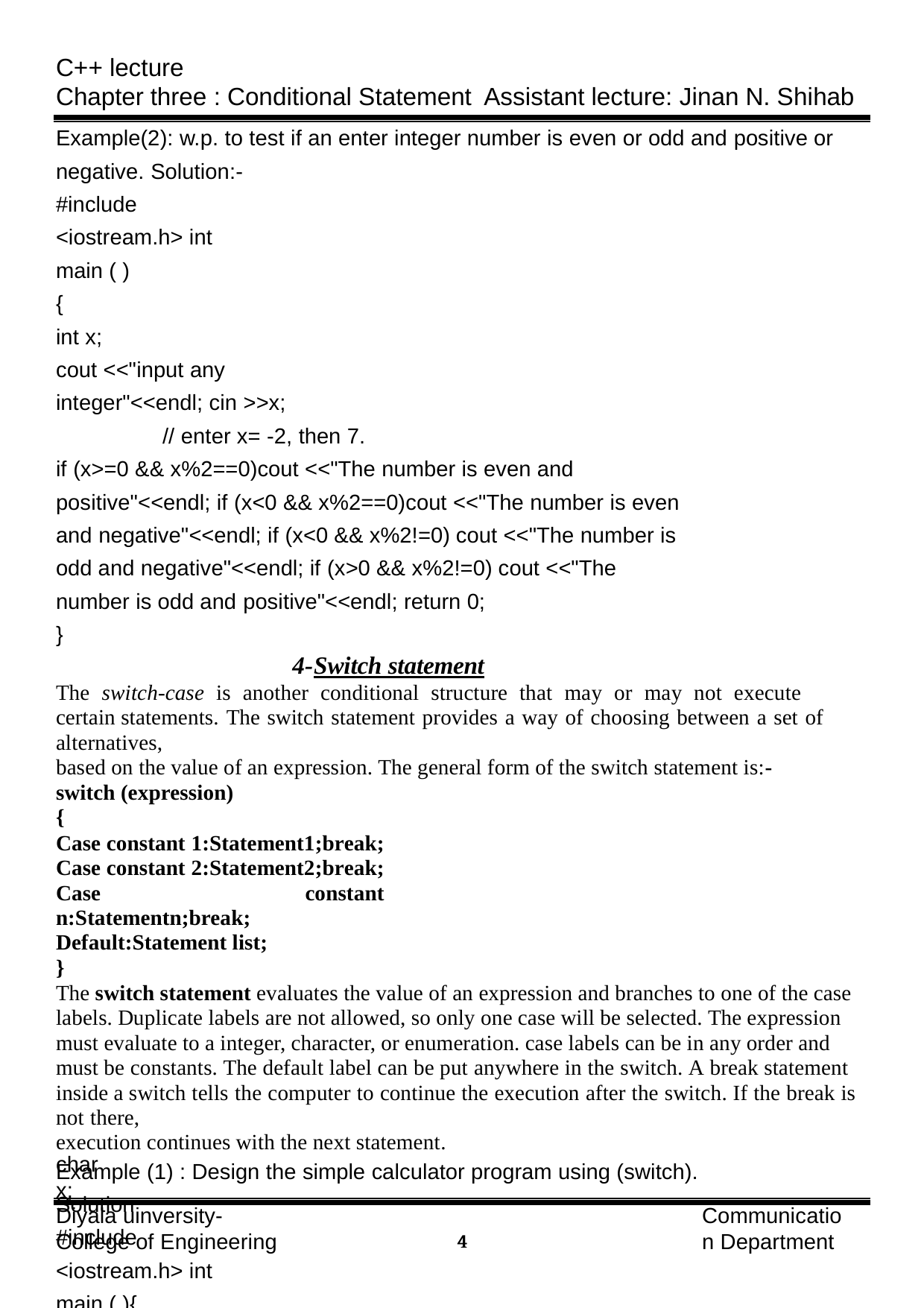

C++ lecture
Chapter three : Conditional Statement	Assistant lecture: Jinan N. Shihab
Example(2): w.p. to test if an enter integer number is even or odd and positive or negative. Solution:-
#include <iostream.h> int main ( )
{
int x;
cout <<"input any integer"<<endl; cin >>x;	// enter x= -2, then 7.
if (x>=0 && x%2==0)cout <<"The number is even and positive"<<endl; if (x<0 && x%2==0)cout <<"The number is even and negative"<<endl; if (x<0 && x%2!=0) cout <<"The number is odd and negative"<<endl; if (x>0 && x%2!=0) cout <<"The number is odd and positive"<<endl; return 0;
}
4-Switch statement
The  switch-case  is  another  conditional  structure  that  may  or  may  not  execute  certain statements. The switch statement provides a way of choosing between a set of alternatives,
based on the value of an expression. The general form of the switch statement is:-
switch (expression)
{
Case constant 1:Statement1;break; Case constant 2:Statement2;break; Case constant n:Statementn;break;
Default:Statement list;
}
The switch statement evaluates the value of an expression and branches to one of the case labels. Duplicate labels are not allowed, so only one case will be selected. The expression must evaluate to a integer, character, or enumeration. case labels can be in any order and must be constants. The default label can be put anywhere in the switch. A break statement inside a switch tells the computer to continue the execution after the switch. If the break is not there,
execution continues with the next statement.
Example (1) : Design the simple calculator program using (switch).
Solution
#include <iostream.h> int main ( ){
char x;
Diyala uinversity- College of Engineering
Communication Department
4